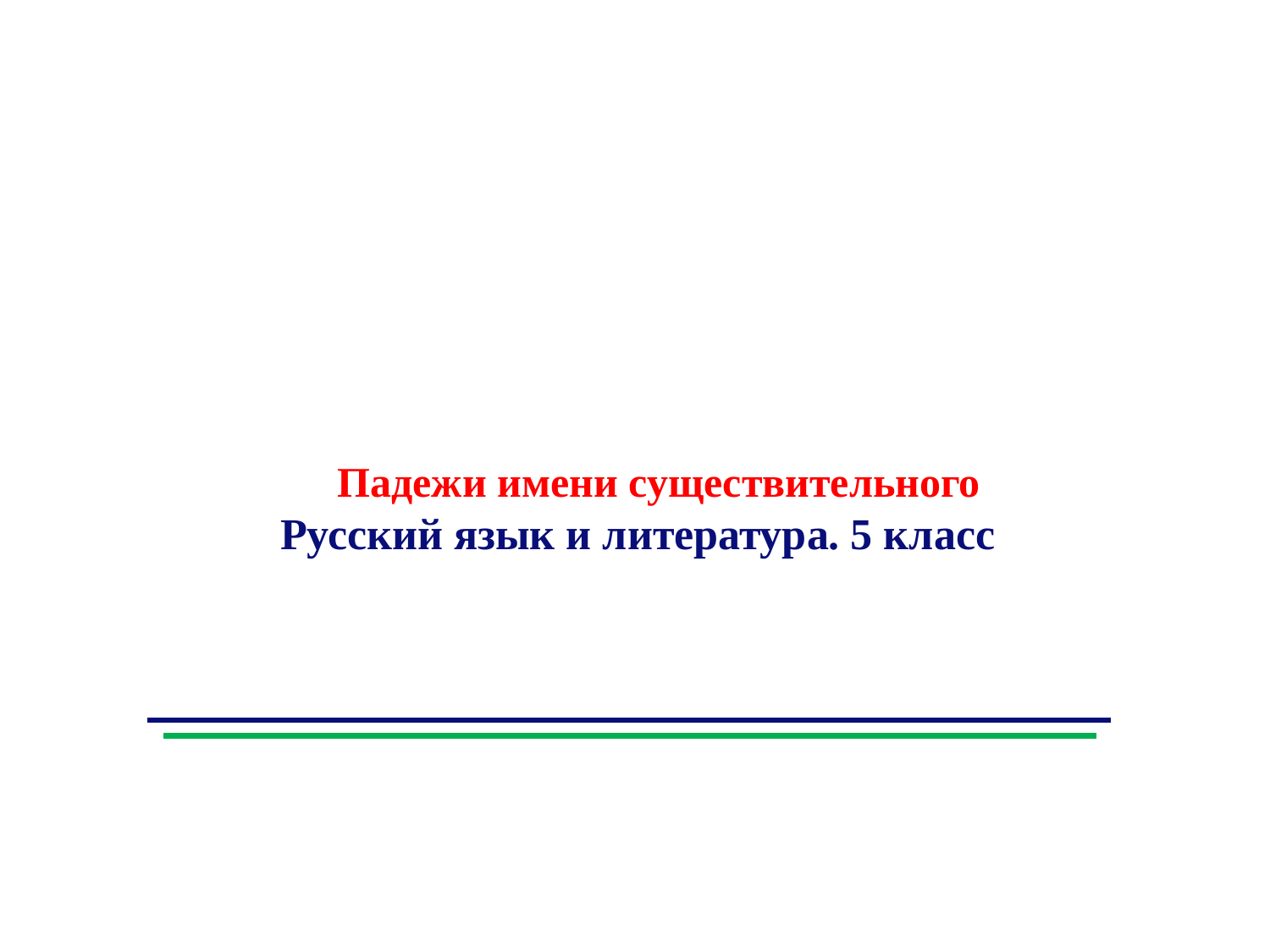

Падежи имени существительного
Русский язык и литература. 5 класс